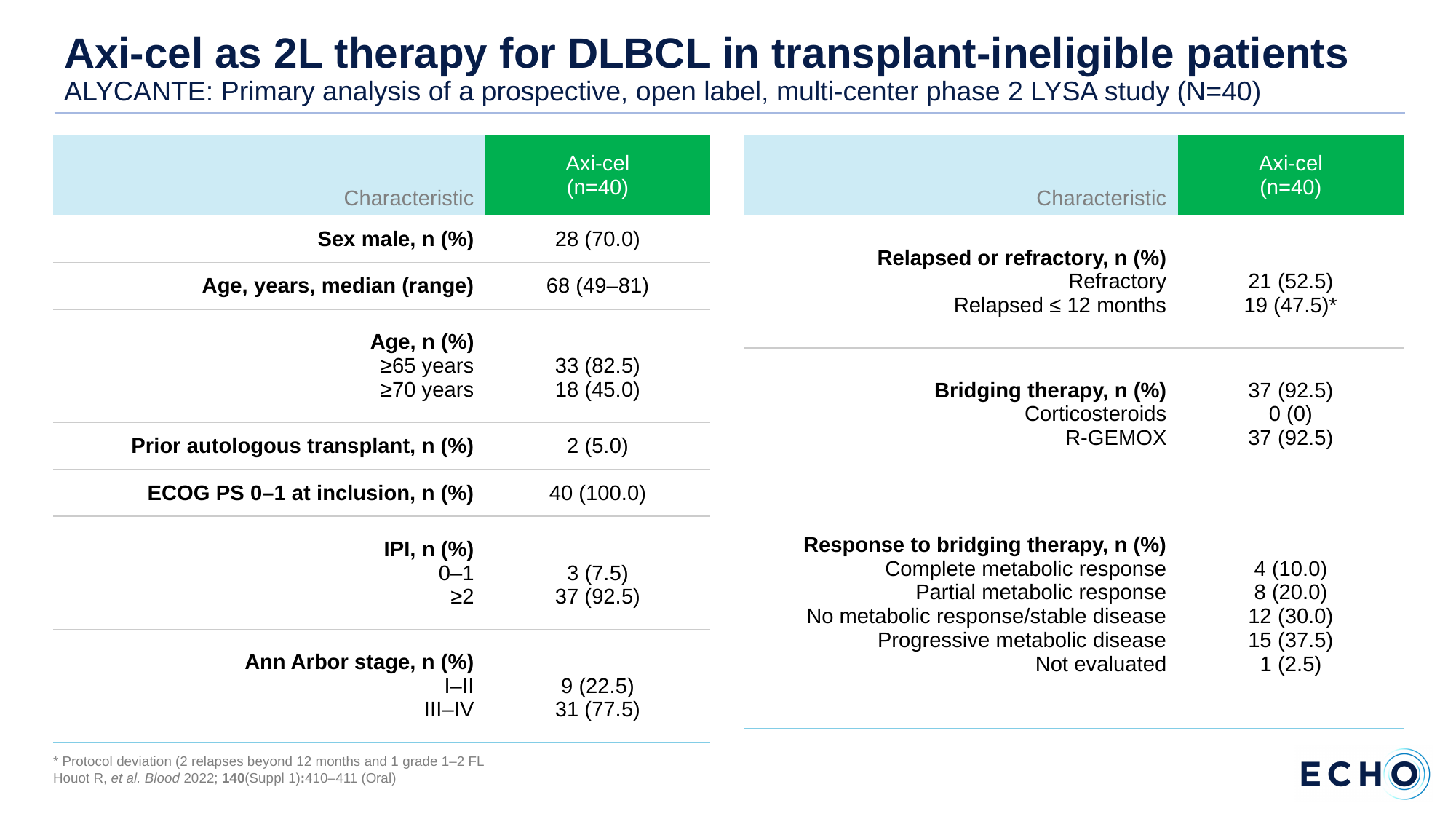

# Axi-cel as 2L therapy for DLBCL in transplant-ineligible patients ALYCANTE: Primary analysis of a prospective, open label, multi-center phase 2 LYSA study (N=40)
| Characteristic | Axi-cel (n=40) |
| --- | --- |
| Sex male, n (%) | 28 (70.0) |
| Age, years, median (range) | 68 (49–81) |
| Age, n (%) ≥65 years ≥70 years | 33 (82.5) 18 (45.0) |
| Prior autologous transplant, n (%) | 2 (5.0) |
| ECOG PS 0–1 at inclusion, n (%) | 40 (100.0) |
| IPI, n (%) 0–1 ≥2 | 3 (7.5) 37 (92.5) |
| Ann Arbor stage, n (%) I–II III–IV | 9 (22.5) 31 (77.5) |
| Characteristic | Axi-cel (n=40) |
| --- | --- |
| Relapsed or refractory, n (%) Refractory Relapsed ≤ 12 months | 21 (52.5) 19 (47.5)\* |
| Bridging therapy, n (%) Corticosteroids R-GEMOX | 37 (92.5) 0 (0) 37 (92.5) |
| Response to bridging therapy, n (%) Complete metabolic response Partial metabolic response No metabolic response/stable disease Progressive metabolic disease Not evaluated | 4 (10.0) 8 (20.0) 12 (30.0) 15 (37.5) 1 (2.5) |
* Protocol deviation (2 relapses beyond 12 months and 1 grade 1–2 FL
Houot R, et al. Blood 2022; 140(Suppl 1):410–411 (Oral)